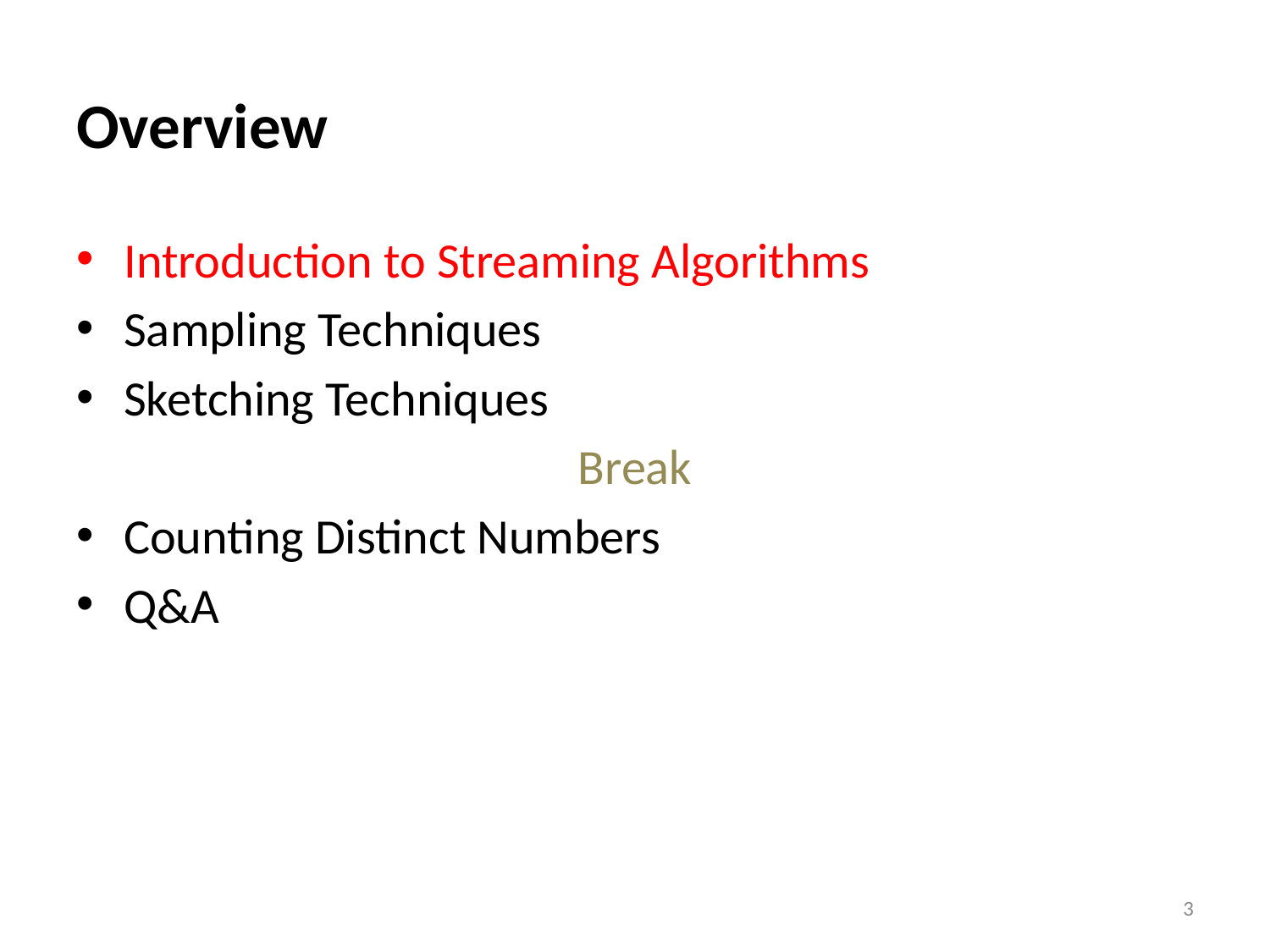

# Overview
Introduction to Streaming Algorithms
Sampling Techniques
Sketching Techniques
Break
Counting Distinct Numbers
Q&A
3